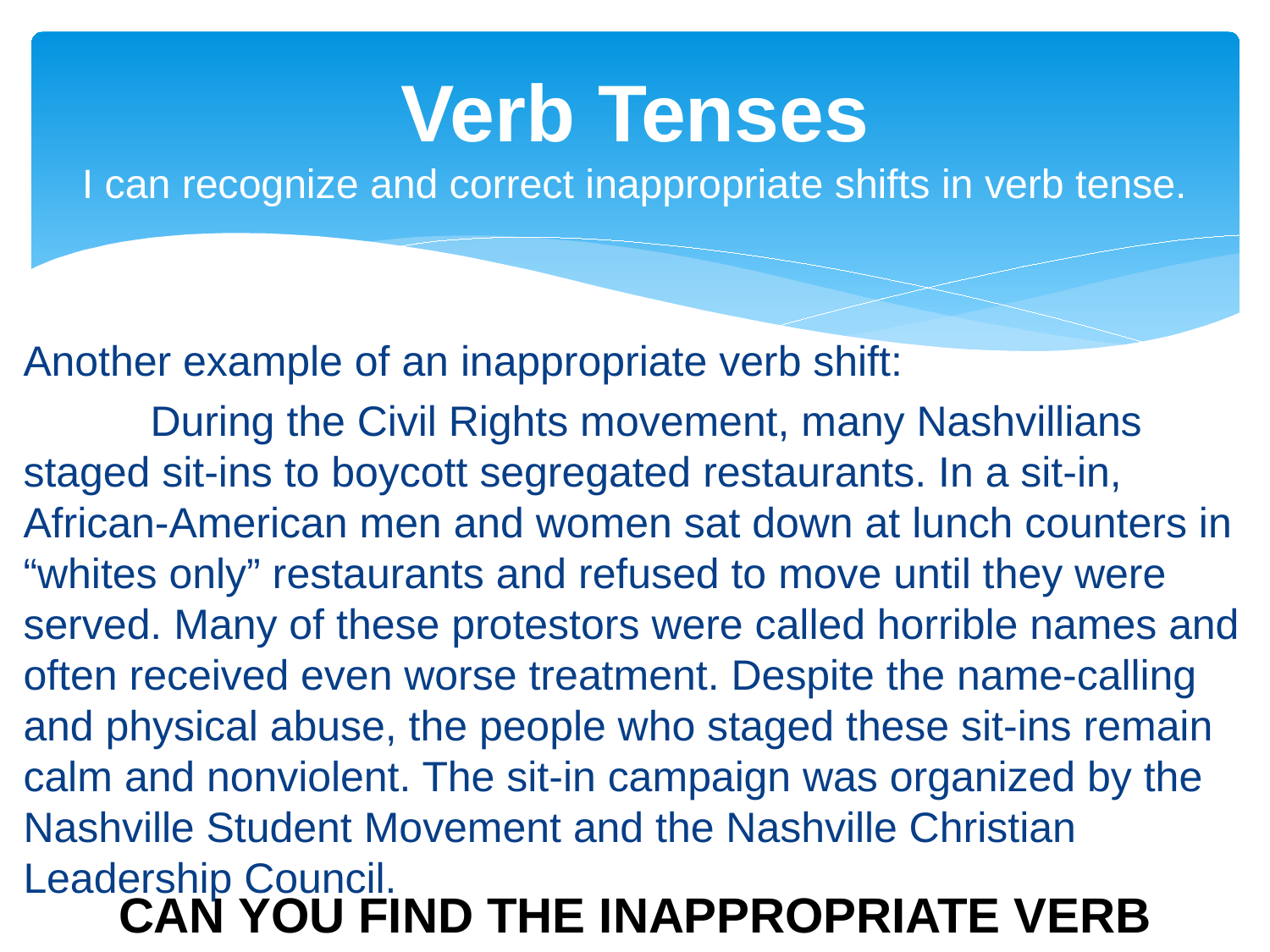

# Verb Tenses I can recognize and correct inappropriate shifts in verb tense.
Another example of an inappropriate verb shift:
	During the Civil Rights movement, many Nashvillians staged sit-ins to boycott segregated restaurants. In a sit-in, African-American men and women sat down at lunch counters in “whites only” restaurants and refused to move until they were served. Many of these protestors were called horrible names and often received even worse treatment. Despite the name-calling and physical abuse, the people who staged these sit-ins remain calm and nonviolent. The sit-in campaign was organized by the Nashville Student Movement and the Nashville Christian Leadership Council.
CAN YOU FIND THE INAPPROPRIATE VERB SHIFT???